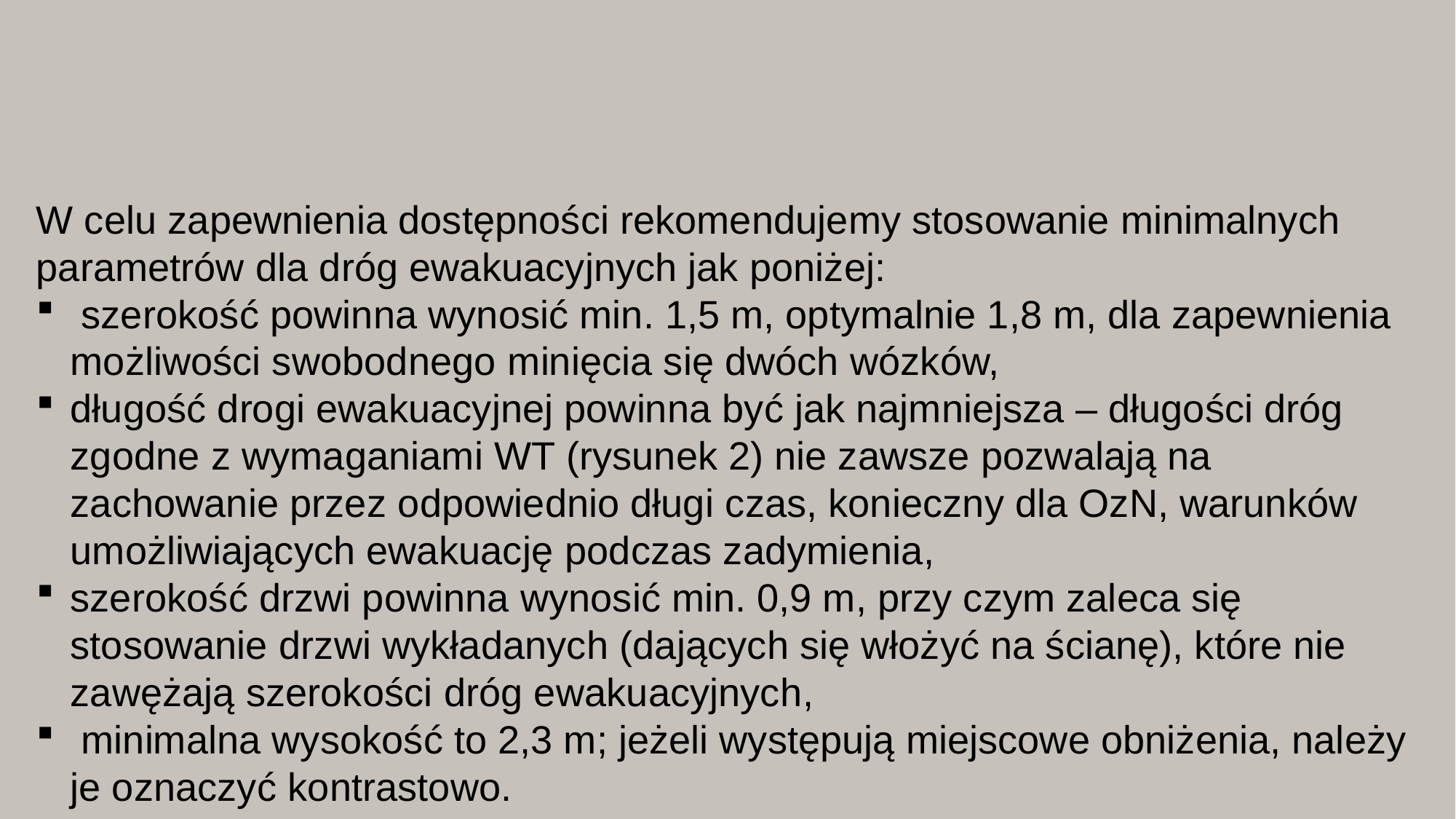

W celu zapewnienia dostępności rekomendujemy stosowanie minimalnych parametrów dla dróg ewakuacyjnych jak poniżej:
 szerokość powinna wynosić min. 1,5 m, optymalnie 1,8 m, dla zapewnienia możliwości swobodnego minięcia się dwóch wózków,
długość drogi ewakuacyjnej powinna być jak najmniejsza – długości dróg zgodne z wymaganiami WT (rysunek 2) nie zawsze pozwalają na zachowanie przez odpowiednio długi czas, konieczny dla OzN, warunków umożliwiających ewakuację podczas zadymienia,
szerokość drzwi powinna wynosić min. 0,9 m, przy czym zaleca się stosowanie drzwi wykładanych (dających się włożyć na ścianę), które nie zawężają szerokości dróg ewakuacyjnych,
 minimalna wysokość to 2,3 m; jeżeli występują miejscowe obniżenia, należy je oznaczyć kontrastowo.